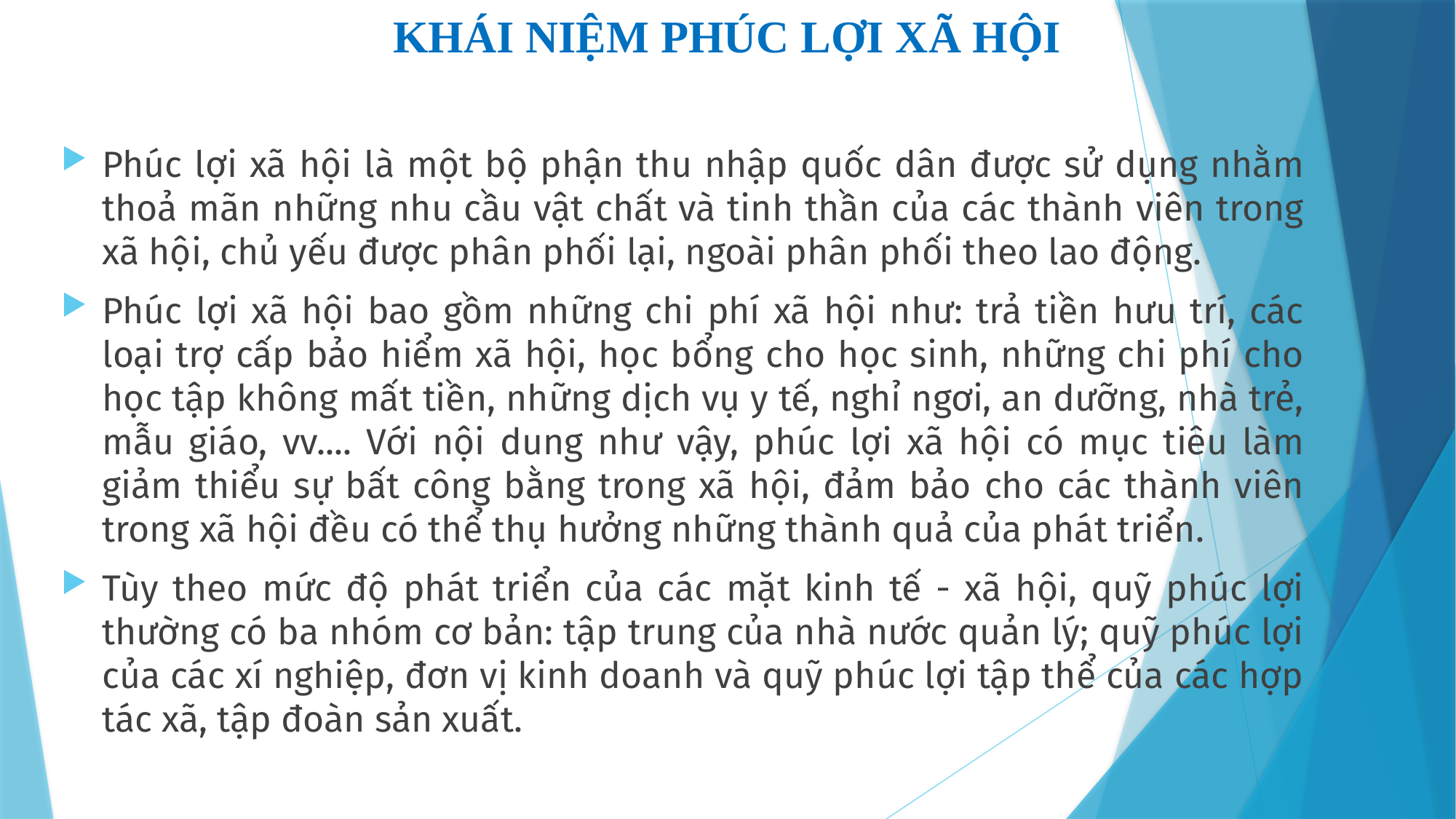

# KHÁI NIỆM PHÚC LỢI XÃ HỘI
Phúc lợi xã hội là một bộ phận thu nhập quốc dân được sử dụng nhằm thoả mãn những nhu cầu vật chất và tinh thần của các thành viên trong xã hội, chủ yếu được phân phối lại, ngoài phân phối theo lao động.
Phúc lợi xã hội bao gồm những chi phí xã hội như: trả tiền hưu trí, các loại trợ cấp bảo hiểm xã hội, học bổng cho học sinh, những chi phí cho học tập không mất tiền, những dịch vụ y tế, nghỉ ngơi, an dưỡng, nhà trẻ, mẫu giáo, vv.... Với nội dung như vậy, phúc lợi xã hội có mục tiêu làm giảm thiểu sự bất công bằng trong xã hội, đảm bảo cho các thành viên trong xã hội đều có thể thụ hưởng những thành quả của phát triển.
Tùy theo mức độ phát triển của các mặt kinh tế - xã hội, quỹ phúc lợi thường có ba nhóm cơ bản: tập trung của nhà nước quản lý; quỹ phúc lợi của các xí nghiệp, đơn vị kinh doanh và quỹ phúc lợi tập thể của các hợp tác xã, tập đoàn sản xuất.